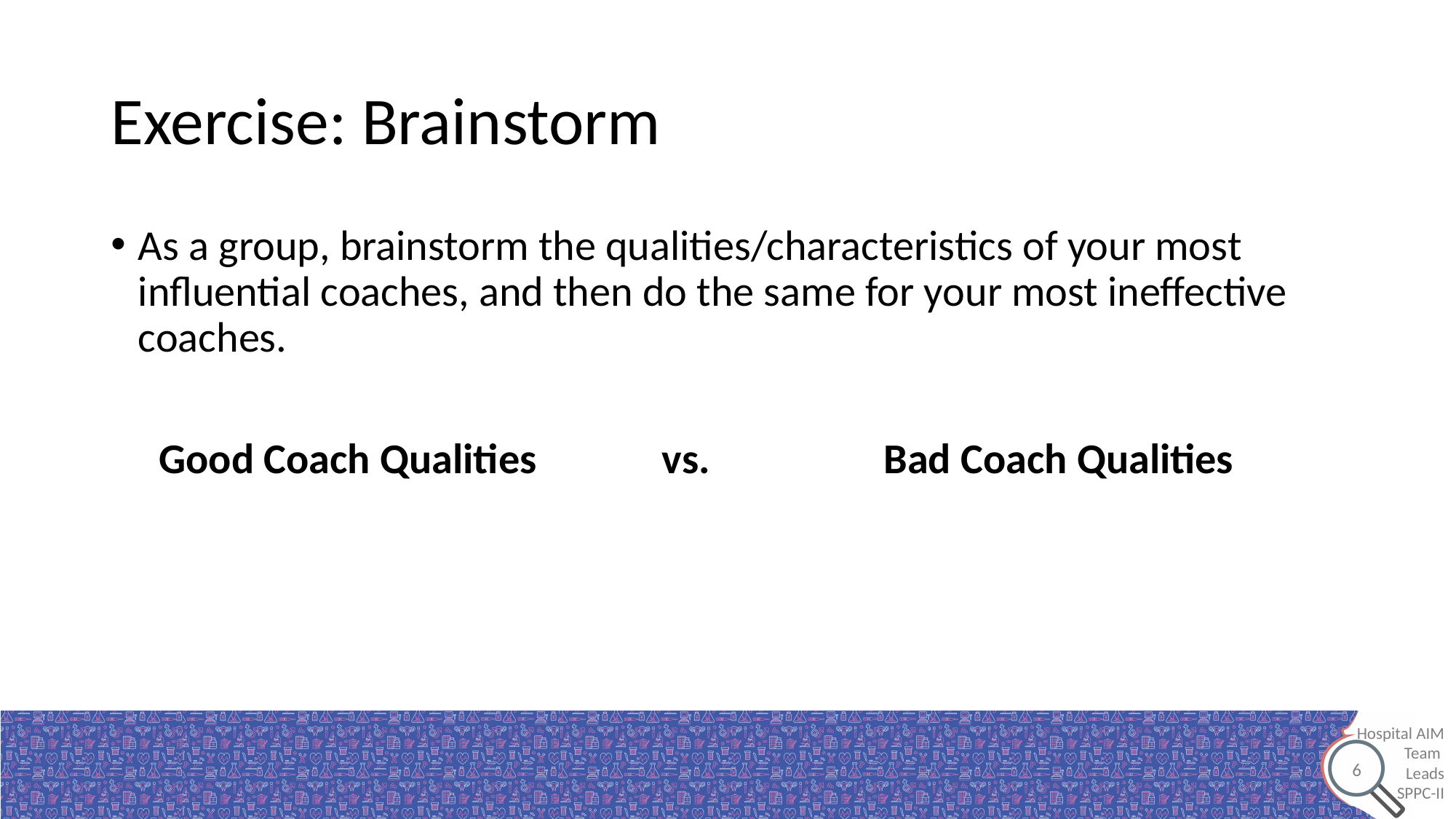

# Exercise: Brainstorm
As a group, brainstorm the qualities/characteristics of your most influential coaches, and then do the same for your most ineffective coaches.

     Good Coach Qualities             vs.                  Bad Coach Qualities
6